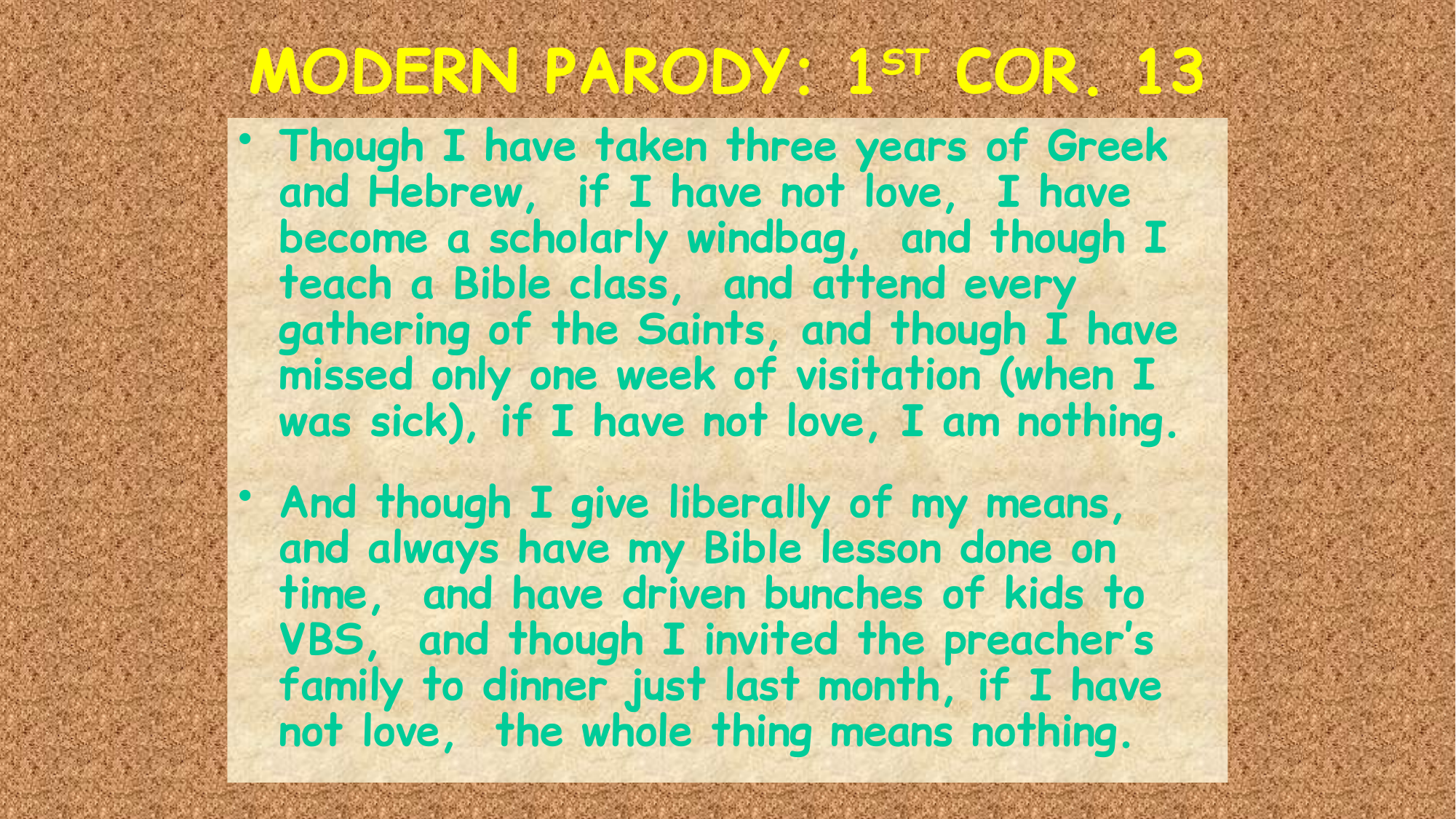

# MODERN PARODY: 1ST COR. 13
Though I have taken three years of Greek and Hebrew,  if I have not love,  I have become a scholarly windbag,  and though I teach a Bible class,  and attend every gathering of the Saints, and though I have missed only one week of visitation (when I was sick), if I have not love, I am nothing.

And though I give liberally of my means,  and always have my Bible lesson done on time,  and have driven bunches of kids to VBS,  and though I invited the preacher’s family to dinner just last month, if I have not love,  the whole thing means nothing.